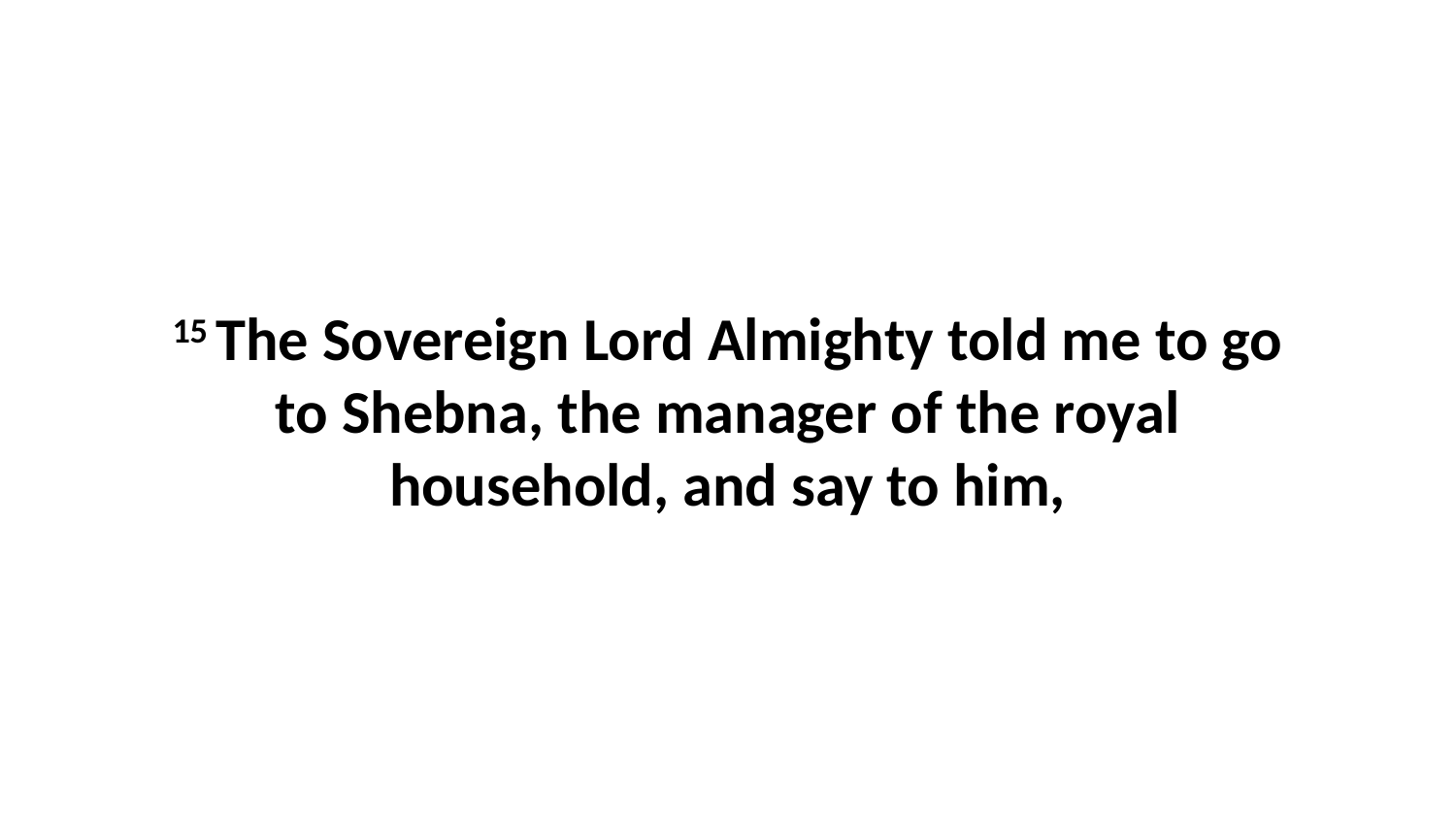

15 The Sovereign Lord Almighty told me to go to Shebna, the manager of the royal household, and say to him,